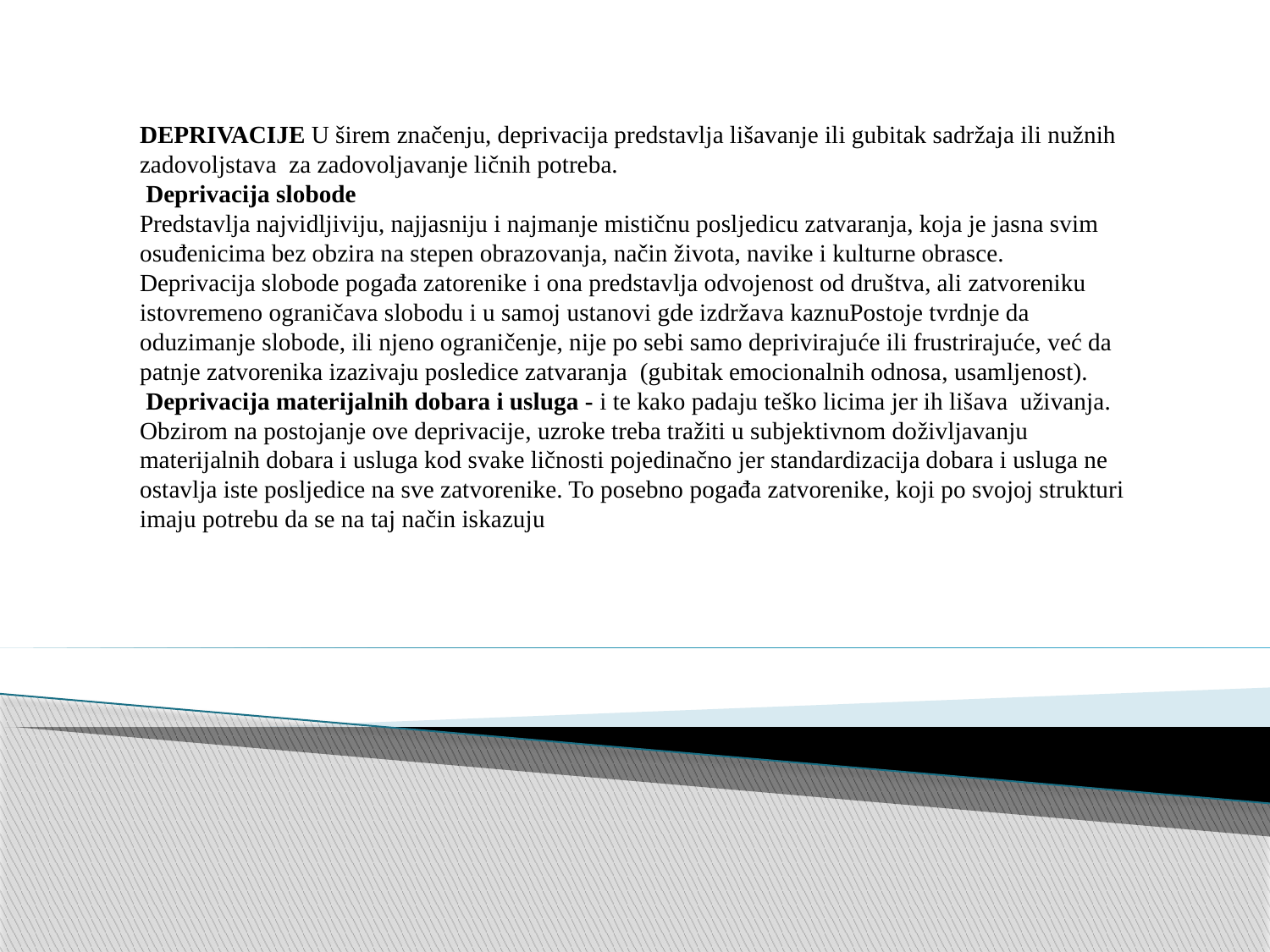

DEPRIVACIJE U širem značenju, deprivacija predstavlja lišavanje ili gubitak sadržaja ili nužnih zadovoljstava  za zadovoljavanje ličnih potreba.
 Deprivacija slobode
Predstavlja najvidljiviju, najjasniju i najmanje mističnu posljedicu zatvaranja, koja je jasna svim osuđenicima bez obzira na stepen obrazovanja, način života, navike i kulturne obrasce.
Deprivacija slobode pogađa zatorenike i ona predstavlja odvojenost od društva, ali zatvoreniku istovremeno ograničava slobodu i u samoj ustanovi gde izdržava kaznuPostoje tvrdnje da oduzimanje slobode, ili njeno ograničenje, nije po sebi samo deprivirajuće ili frustrirajuće, već da patnje zatvorenika izazivaju posledice zatvaranja  (gubitak emocionalnih odnosa, usamljenost).
 Deprivacija materijalnih dobara i usluga - i te kako padaju teško licima jer ih lišava  uživanja. Obzirom na postojanje ove deprivacije, uzroke treba tražiti u subjektivnom doživljavanju materijalnih dobara i usluga kod svake ličnosti pojedinačno jer standardizacija dobara i usluga ne ostavlja iste posljedice na sve zatvorenike. To posebno pogađa zatvorenike, koji po svojoj strukturi imaju potrebu da se na taj način iskazuju